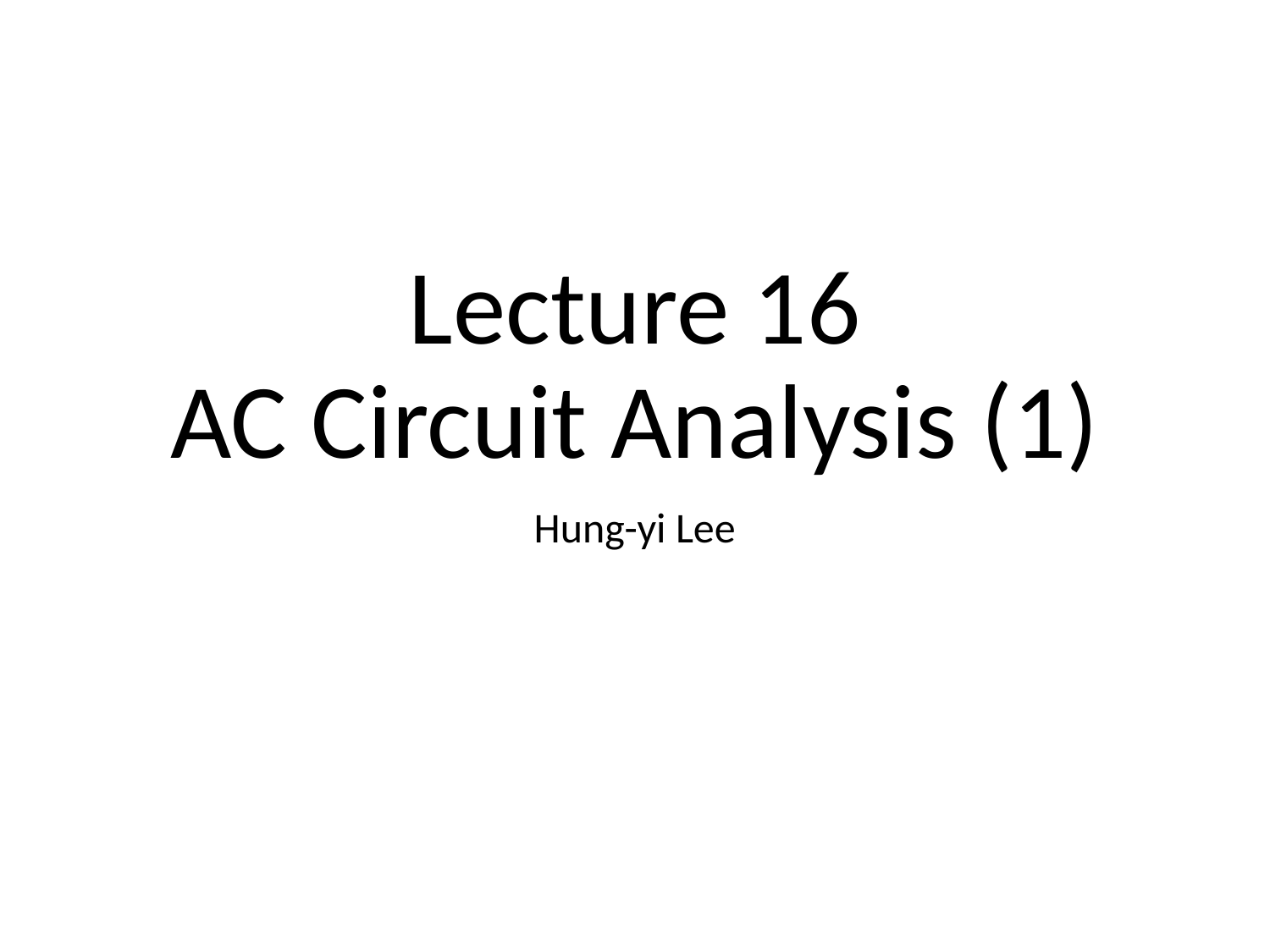

# Lecture 16 AC Circuit Analysis (1)
Hung-yi Lee